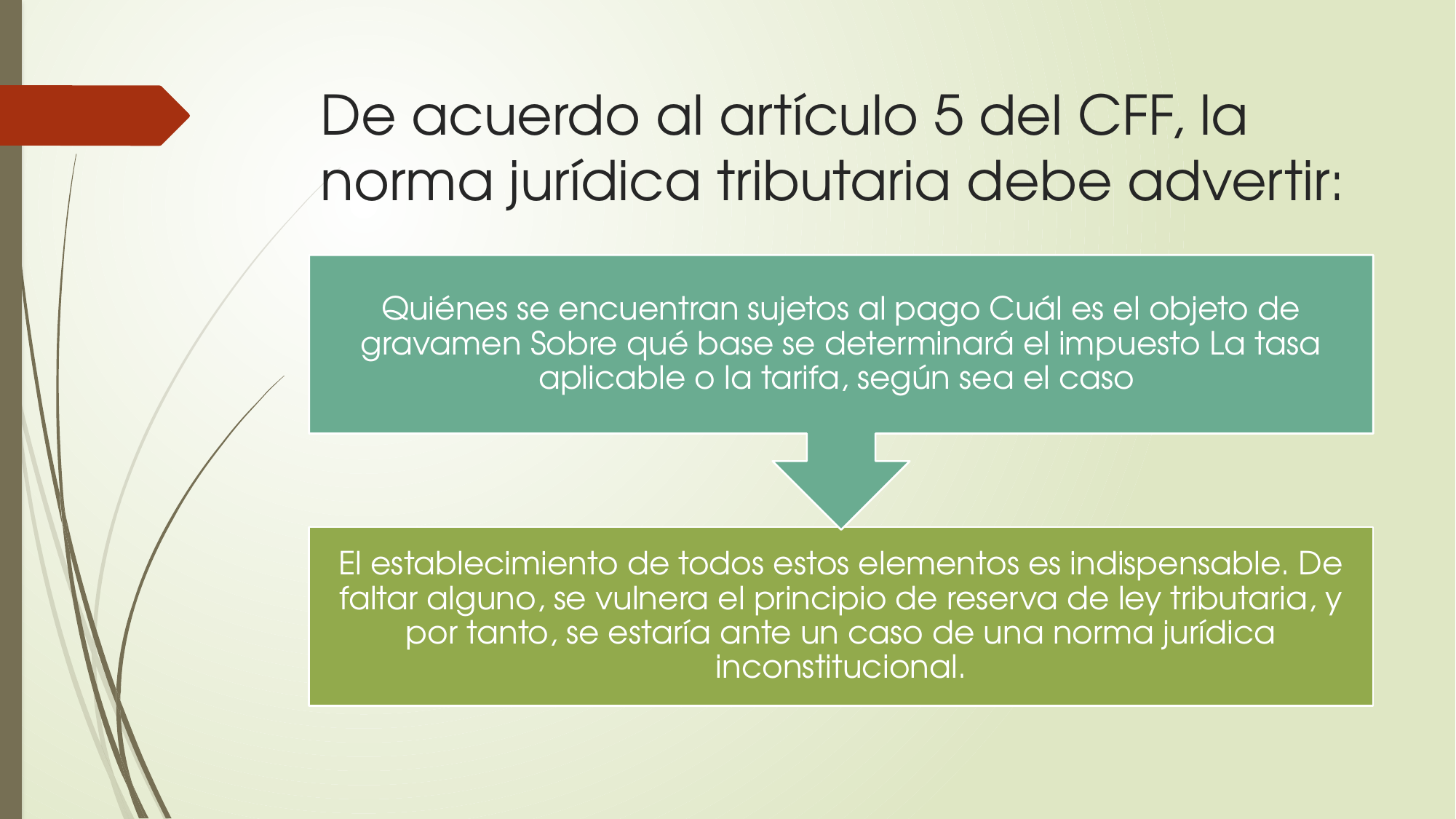

# De acuerdo al artículo 5 del CFF, la norma jurídica tributaria debe advertir:
El establecimiento de todos estos elementos es indispensable. De faltar alguno, se vulnera el principio de reserva de ley tributaria, y por tanto, se estaría ante un caso de una norma jurídica inconstitucional.
Quiénes se encuentran sujetos al pago Cuál es el objeto de gravamen Sobre qué base se determinará el impuesto La tasa aplicable o la tarifa, según sea el caso